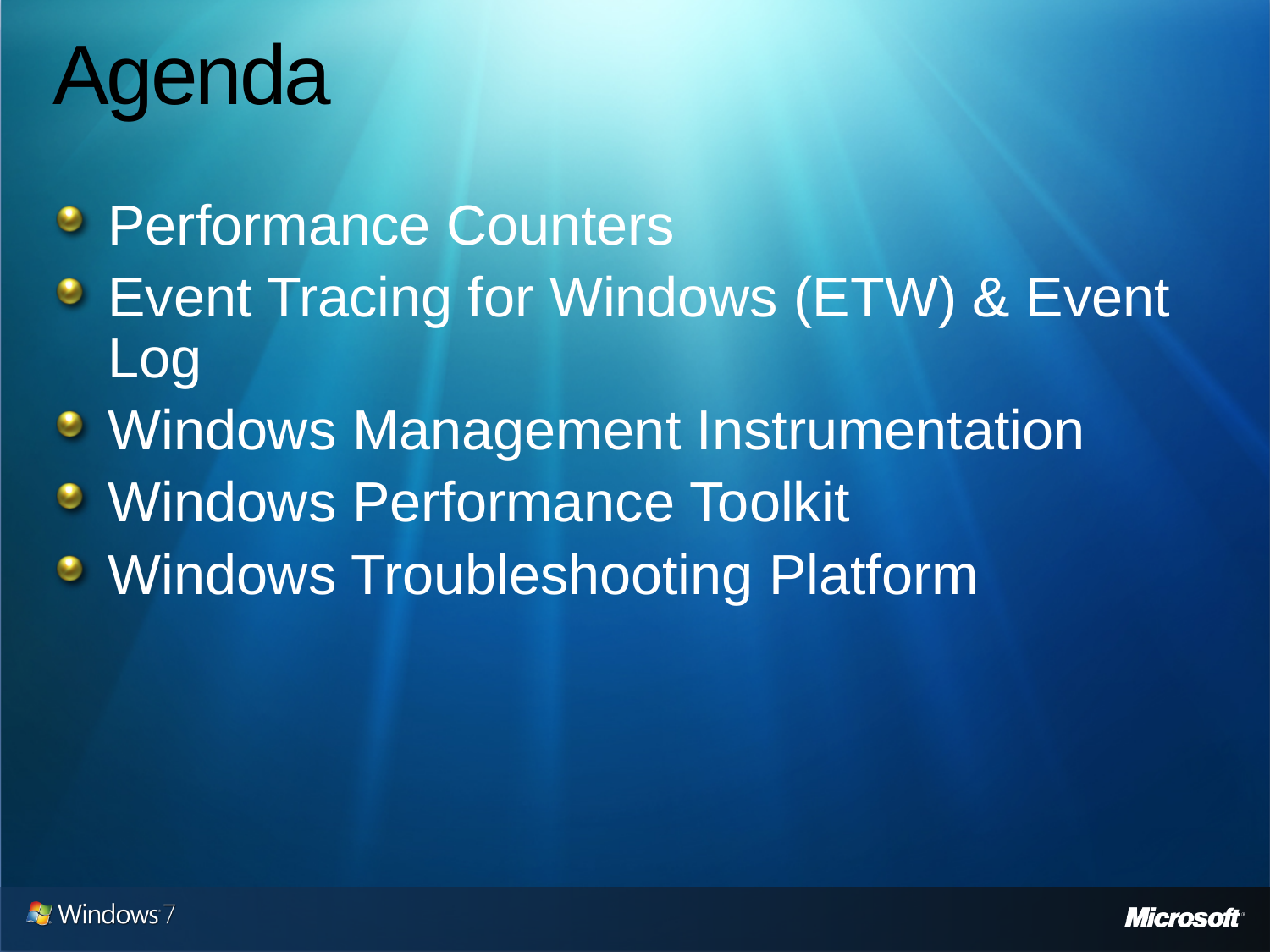

# Agenda
Performance Counters
Event Tracing for Windows (ETW) & Event Log
Windows Management Instrumentation
Windows Performance Toolkit
Windows Troubleshooting Platform